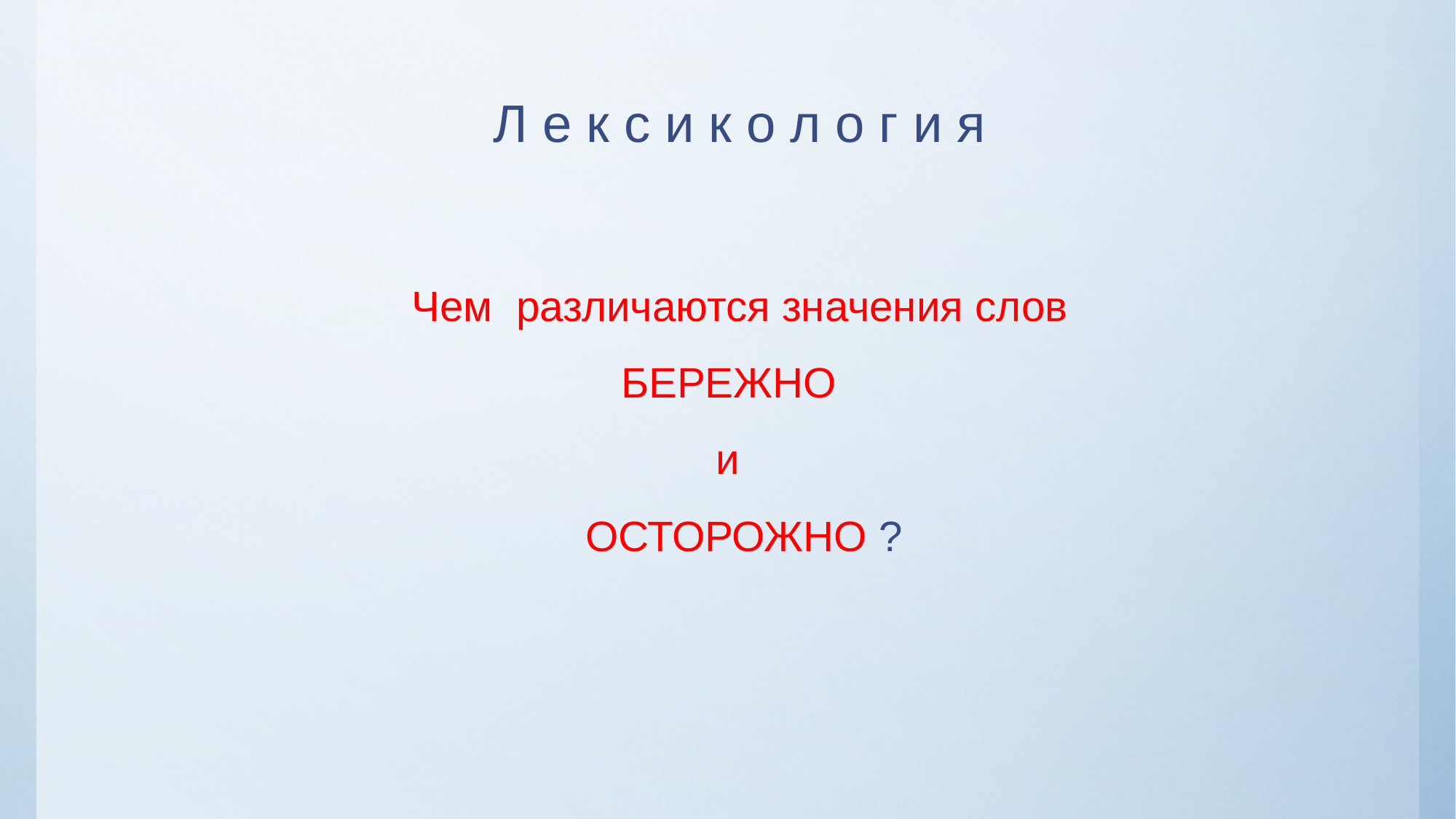

# Л е к с и к о л о г и я

Чем  различаются значения слов
                                        БЕРЕЖНО
                                                и
                                     ОСТОРОЖНО ?